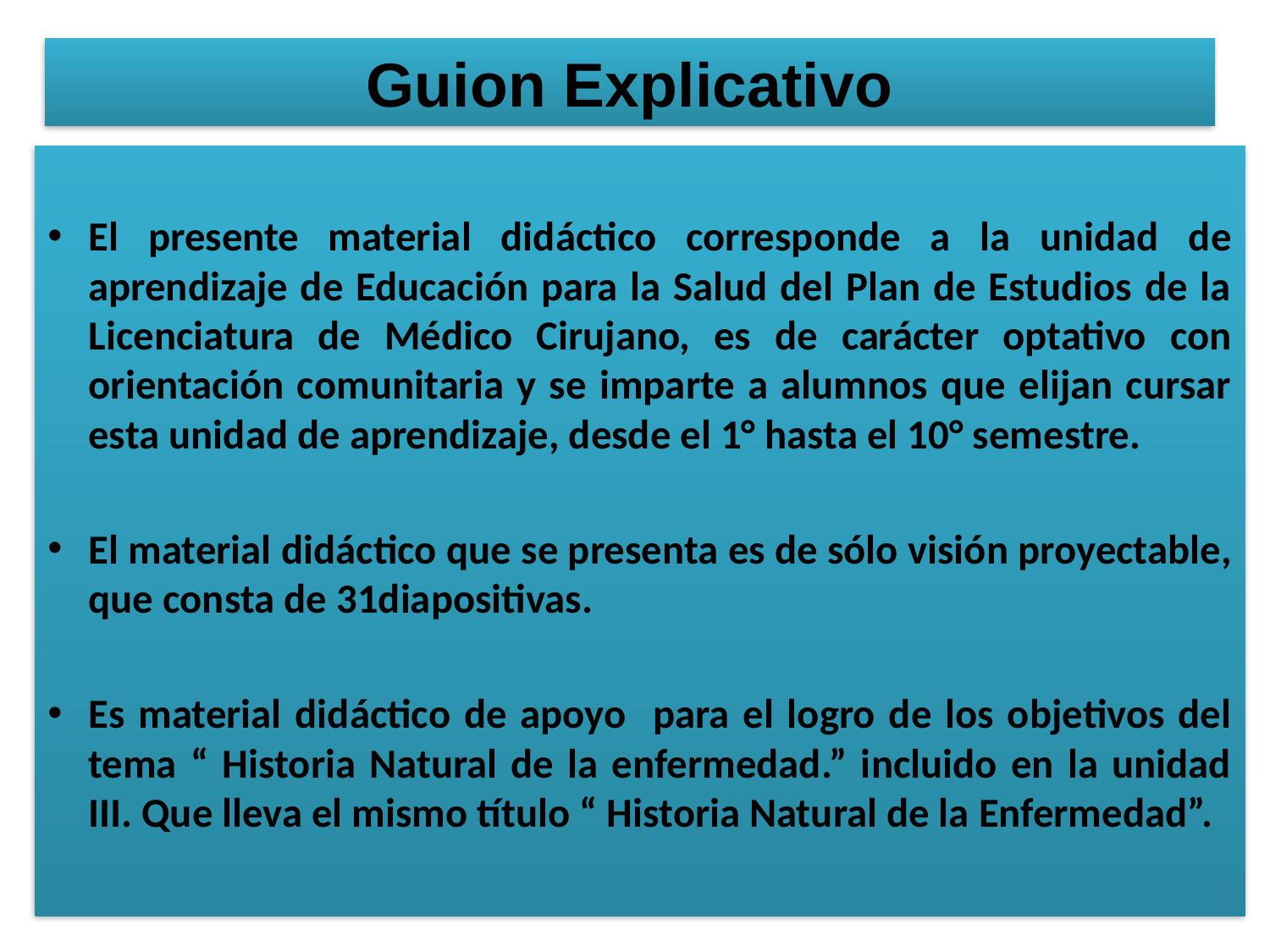

# Guion Explicativo

El presente material didáctico corresponde a la unidad de aprendizaje de Educación para la Salud del Plan de Estudios de la Licenciatura de Médico Cirujano, es de carácter optativo con orientación comunitaria y se imparte a alumnos que elijan cursar esta unidad de aprendizaje, desde el 1° hasta el 10° semestre.

El material didáctico que se presenta es de sólo visión proyectable, que consta de 31diapositivas.

Es material didáctico de apoyo  para el logro de los objetivos del tema “ Historia Natural de la enfermedad.” incluido en la unidad III. Que lleva el mismo título “ Historia Natural de la Enfermedad”.